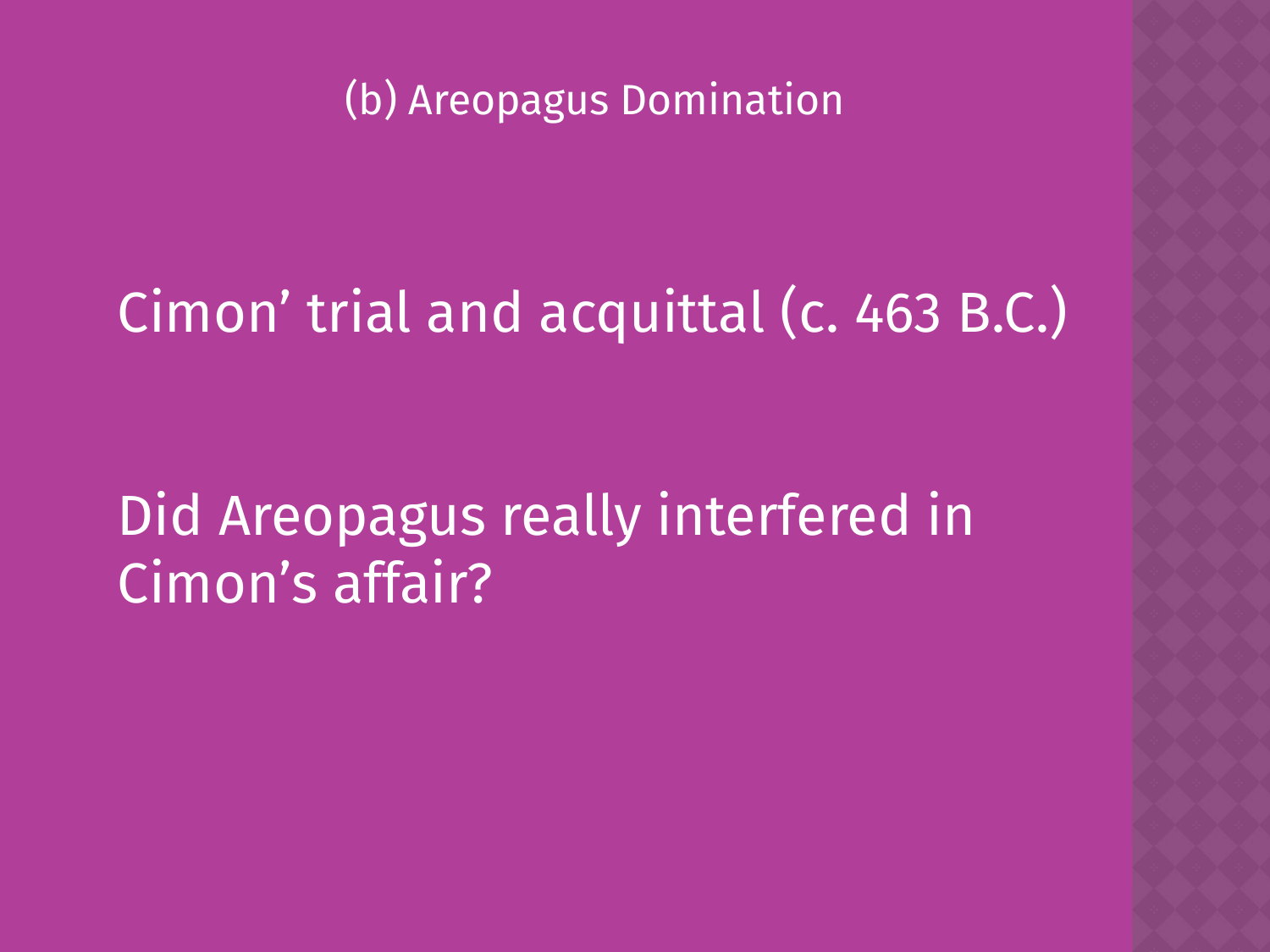

(b) Areopagus Domination

Cimon’ trial and acquittal (c. 463 B.C.)

Did Areopagus really interfered in Cimon’s affair?